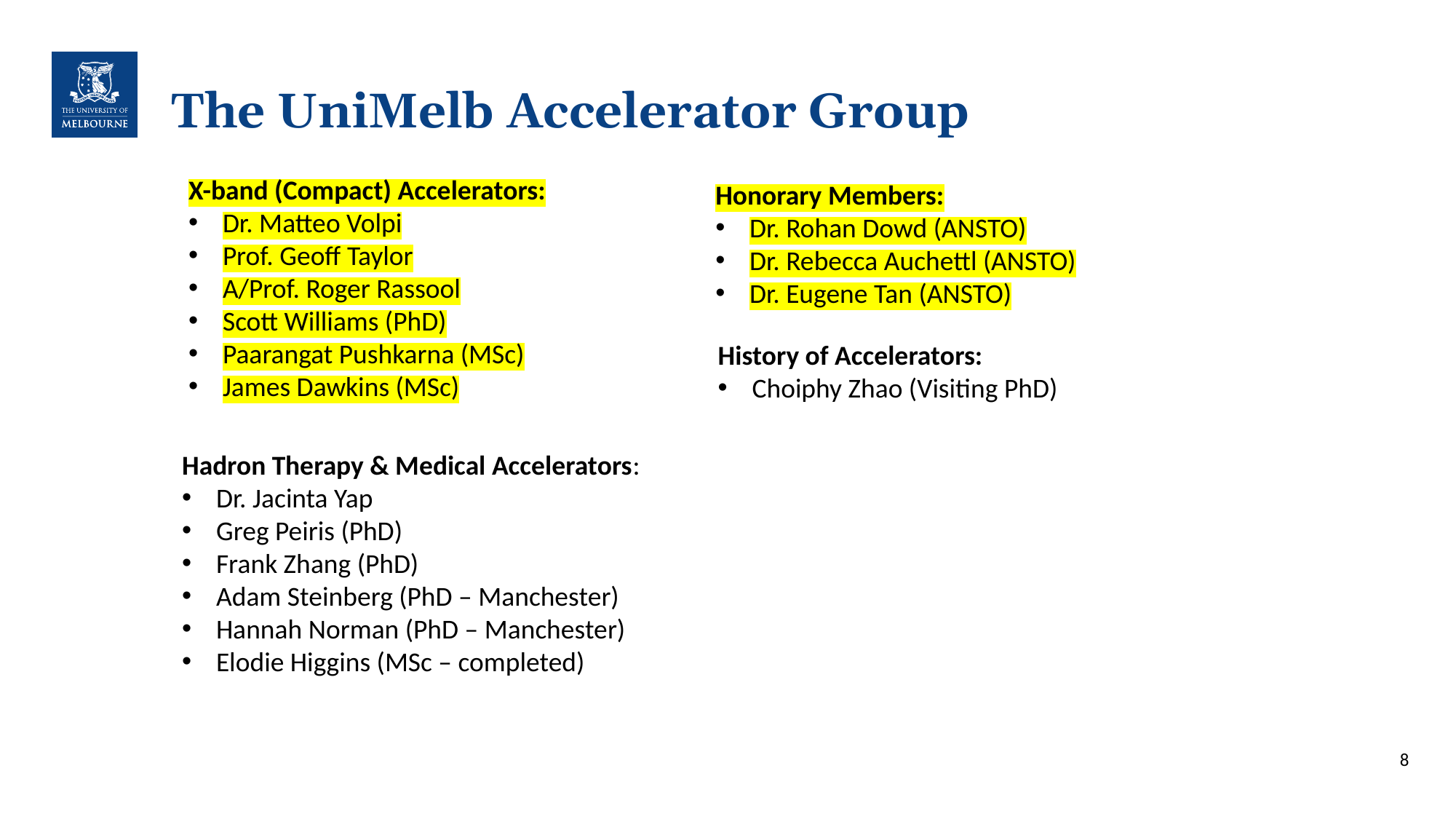

# The UniMelb Accelerator Group
X-band (Compact) Accelerators:
Dr. Matteo Volpi
Prof. Geoff Taylor
A/Prof. Roger Rassool
Scott Williams (PhD)
Paarangat Pushkarna (MSc)
James Dawkins (MSc)
Honorary Members:
Dr. Rohan Dowd (ANSTO)
Dr. Rebecca Auchettl (ANSTO)
Dr. Eugene Tan (ANSTO)
History of Accelerators:
Choiphy Zhao (Visiting PhD)
Hadron Therapy & Medical Accelerators:
Dr. Jacinta Yap
Greg Peiris (PhD)
Frank Zhang (PhD)
Adam Steinberg (PhD – Manchester)
Hannah Norman (PhD – Manchester)
Elodie Higgins (MSc – completed)

8